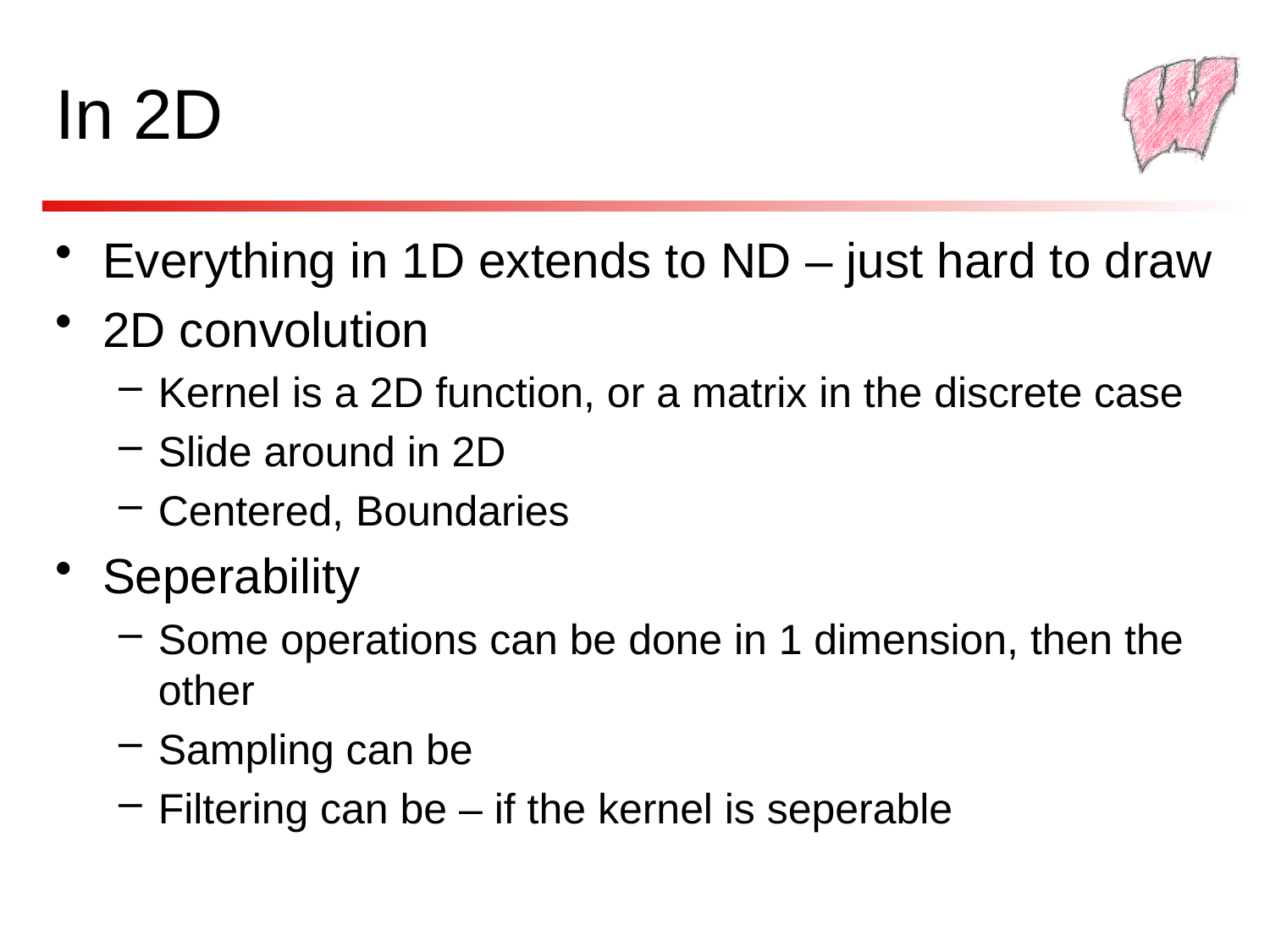

# In 2D
Everything in 1D extends to ND – just hard to draw
2D convolution
Kernel is a 2D function, or a matrix in the discrete case
Slide around in 2D
Centered, Boundaries
Seperability
Some operations can be done in 1 dimension, then the other
Sampling can be
Filtering can be – if the kernel is seperable